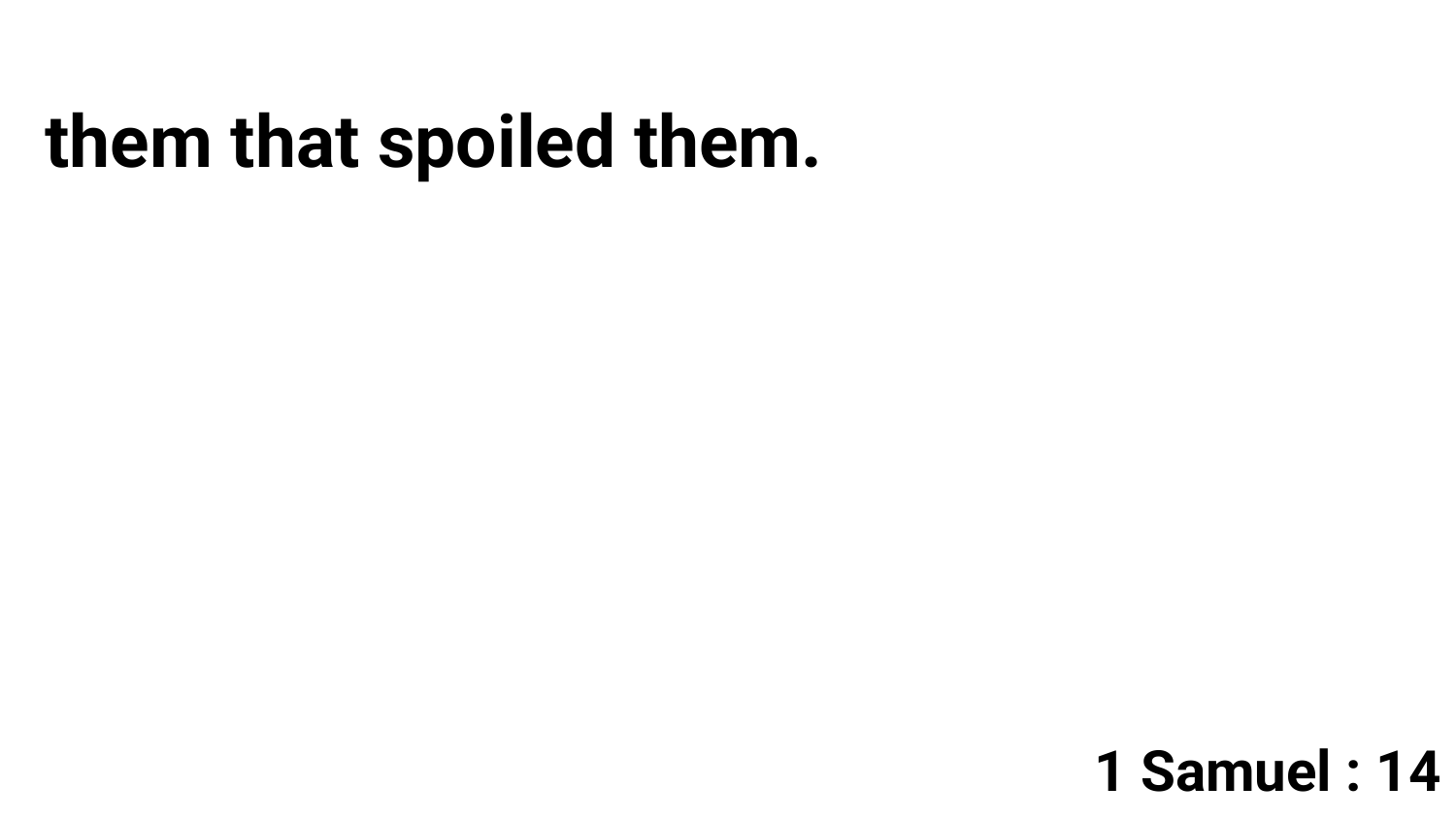

them that spoiled them.
1 Samuel : 14